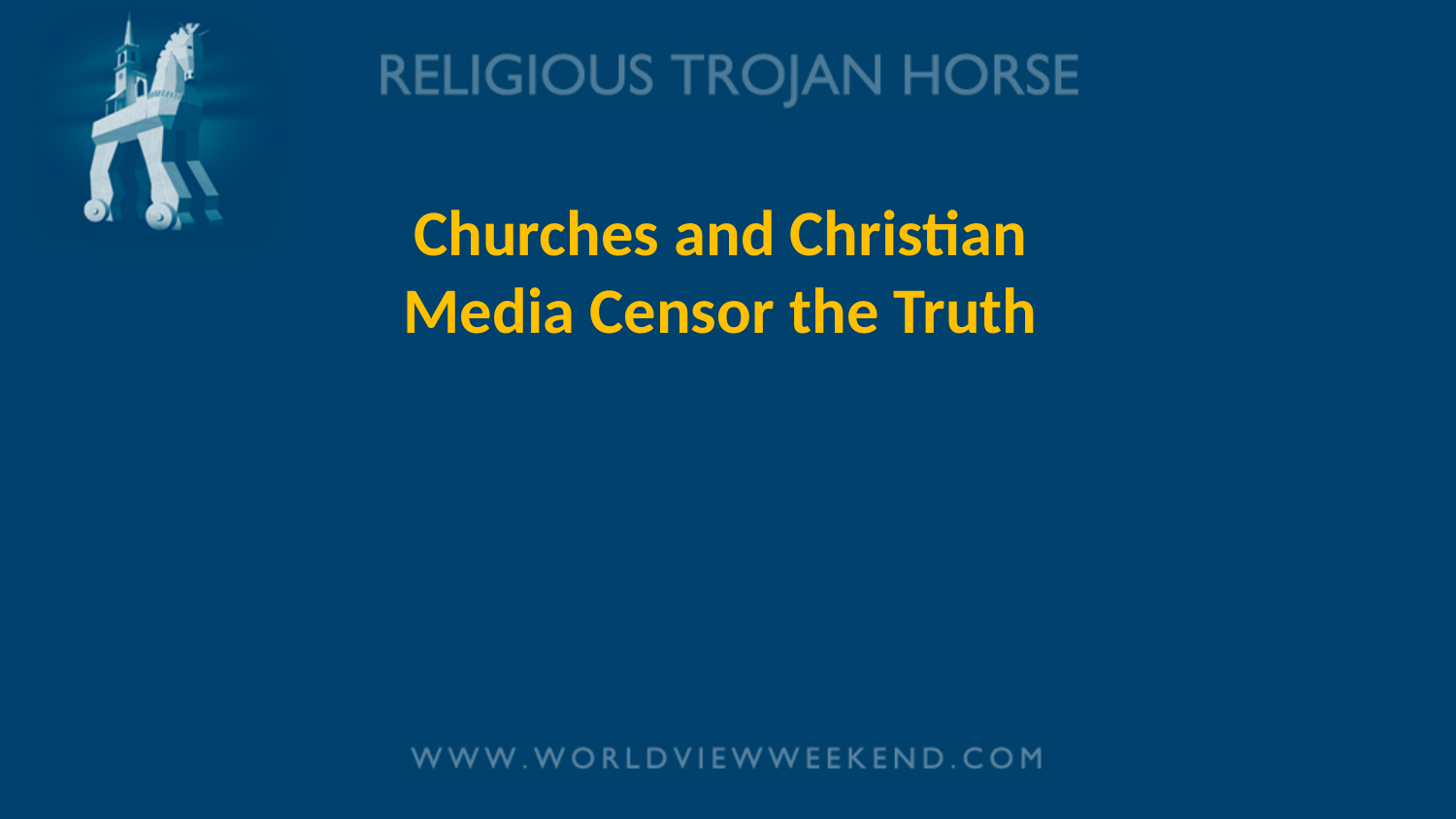

# Churches and Christian Media Censor the Truth